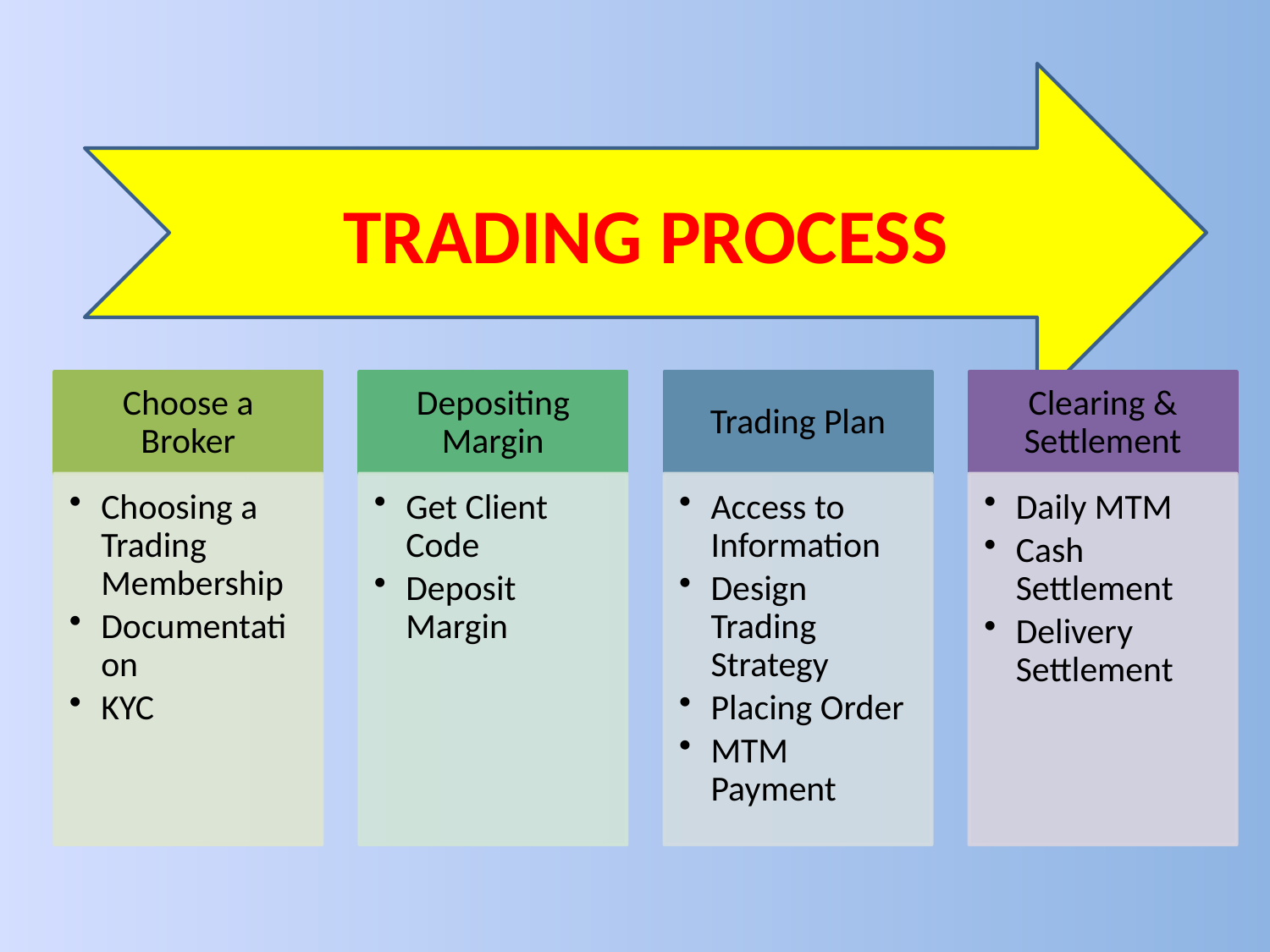

TRADING PROCESS
Choose a Broker
Choosing a Trading Membership
Documentation
KYC
Depositing Margin
Get Client Code
Deposit Margin
Trading Plan
Access to Information
Design Trading Strategy
Placing Order
MTM Payment
Clearing & Settlement
Daily MTM
Cash Settlement
Delivery Settlement